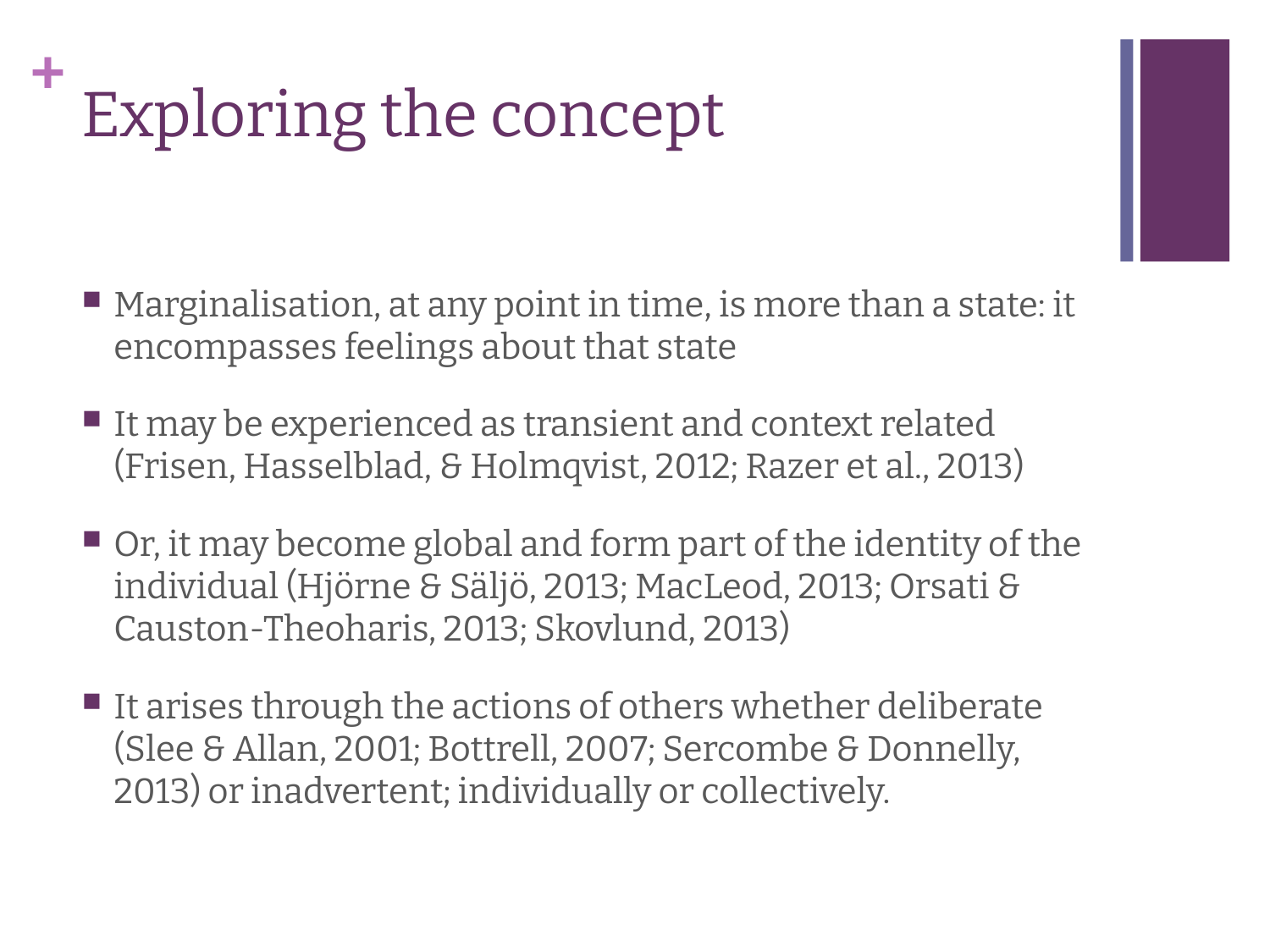

# Exploring the concept
Marginalisation, at any point in time, is more than a state: it encompasses feelings about that state
It may be experienced as transient and context related (Frisen, Hasselblad, & Holmqvist, 2012; Razer et al., 2013)
Or, it may become global and form part of the identity of the individual (Hjörne & Säljö, 2013; MacLeod, 2013; Orsati & Causton-Theoharis, 2013; Skovlund, 2013)
It arises through the actions of others whether deliberate (Slee & Allan, 2001; Bottrell, 2007; Sercombe & Donnelly, 2013) or inadvertent; individually or collectively.